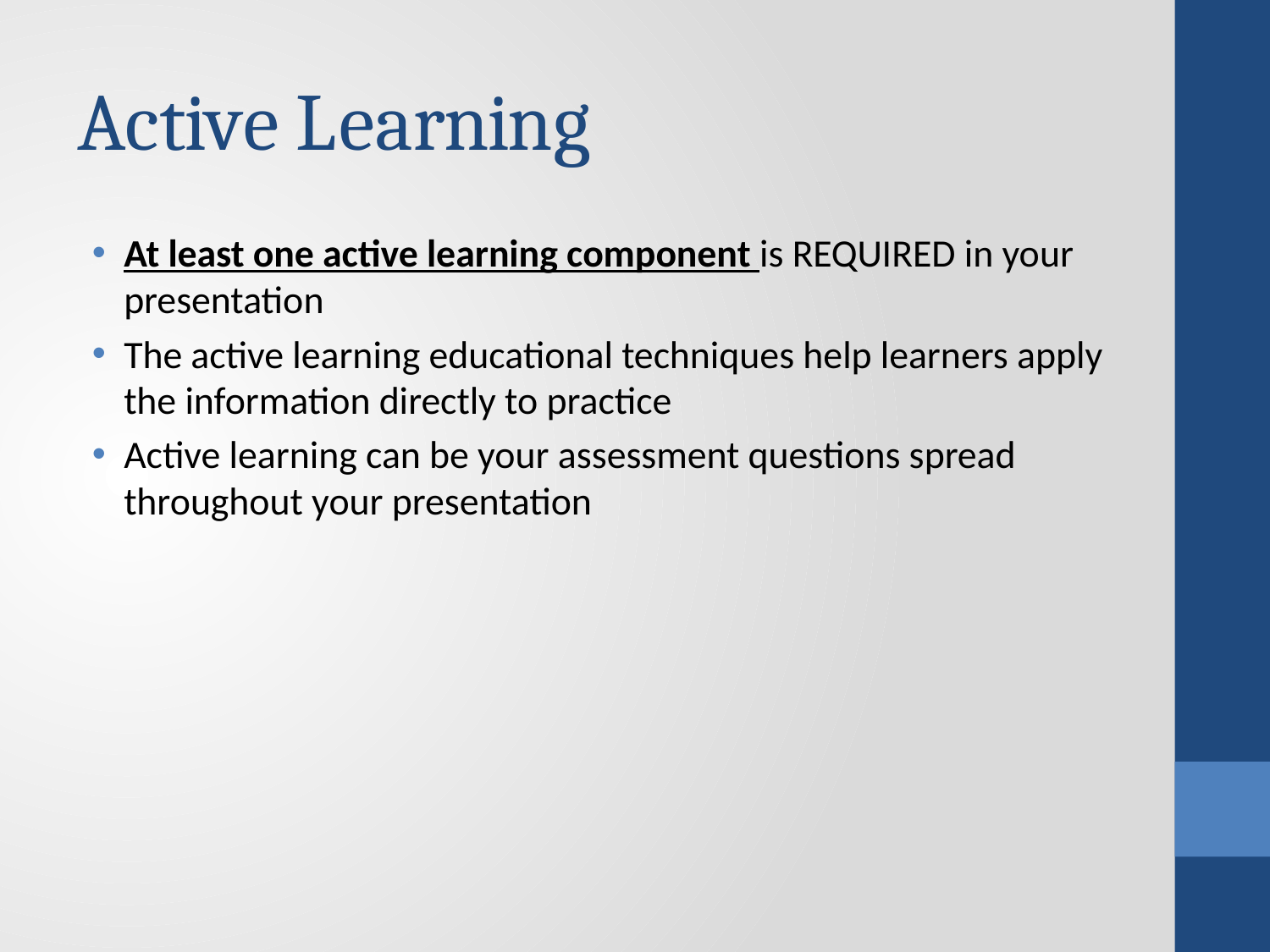

# Active Learning
At least one active learning component is REQUIRED in your presentation
The active learning educational techniques help learners apply the information directly to practice
Active learning can be your assessment questions spread throughout your presentation